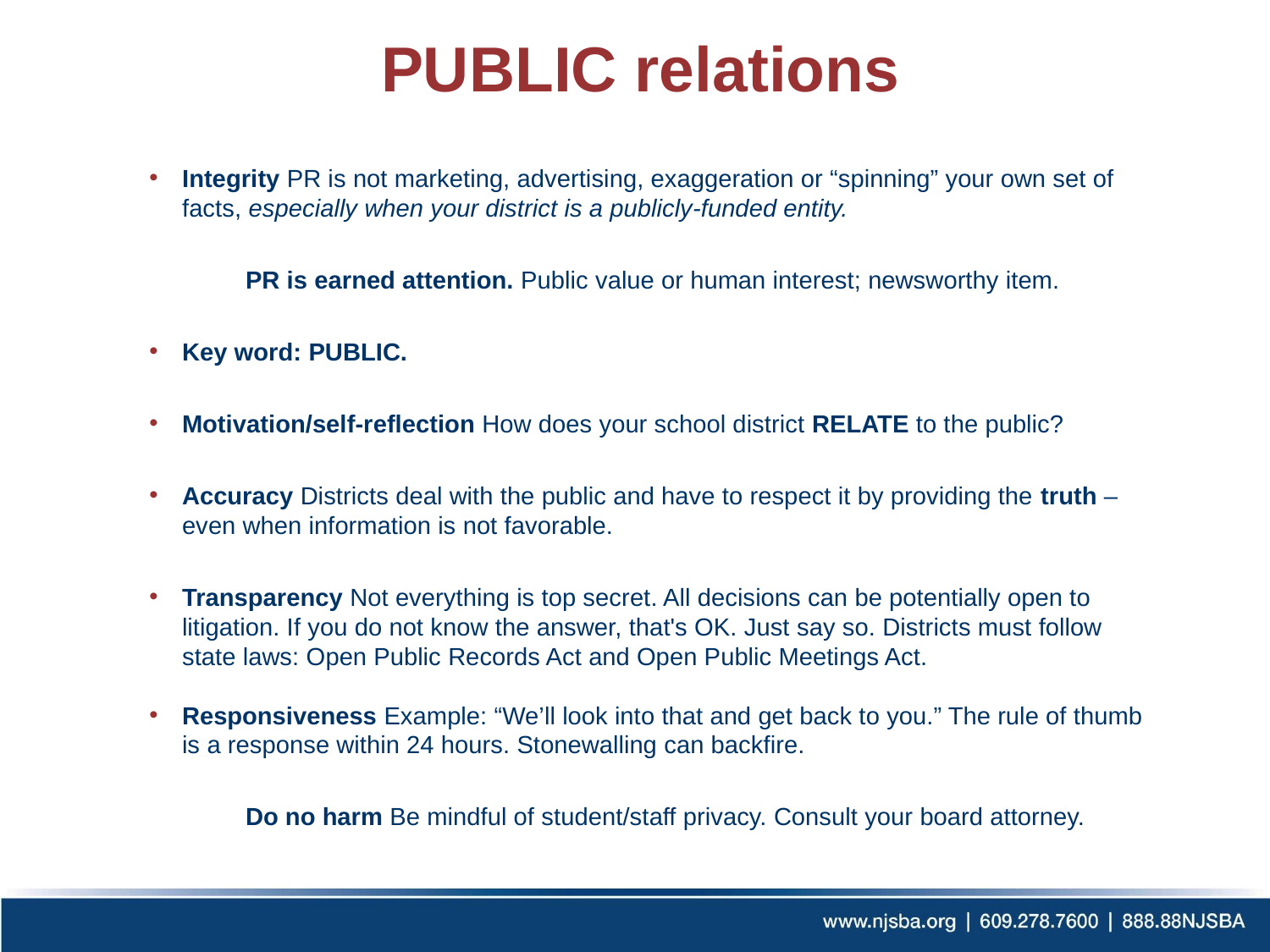

# PUBLIC relations
Integrity PR is not marketing, advertising, exaggeration or “spinning” your own set of facts, especially when your district is a publicly-funded entity.

	PR is earned attention. Public value or human interest; newsworthy item.

Key word: PUBLIC.

Motivation/self-reflection How does your school district RELATE to the public?

Accuracy Districts deal with the public and have to respect it by providing the truth – even when information is not favorable.

Transparency Not everything is top secret. All decisions can be potentially open to litigation. If you do not know the answer, that's OK. Just say so. Districts must follow state laws: Open Public Records Act and Open Public Meetings Act.

Responsiveness Example: “We’ll look into that and get back to you.” The rule of thumb is a response within 24 hours. Stonewalling can backfire.

	Do no harm Be mindful of student/staff privacy. Consult your board attorney.